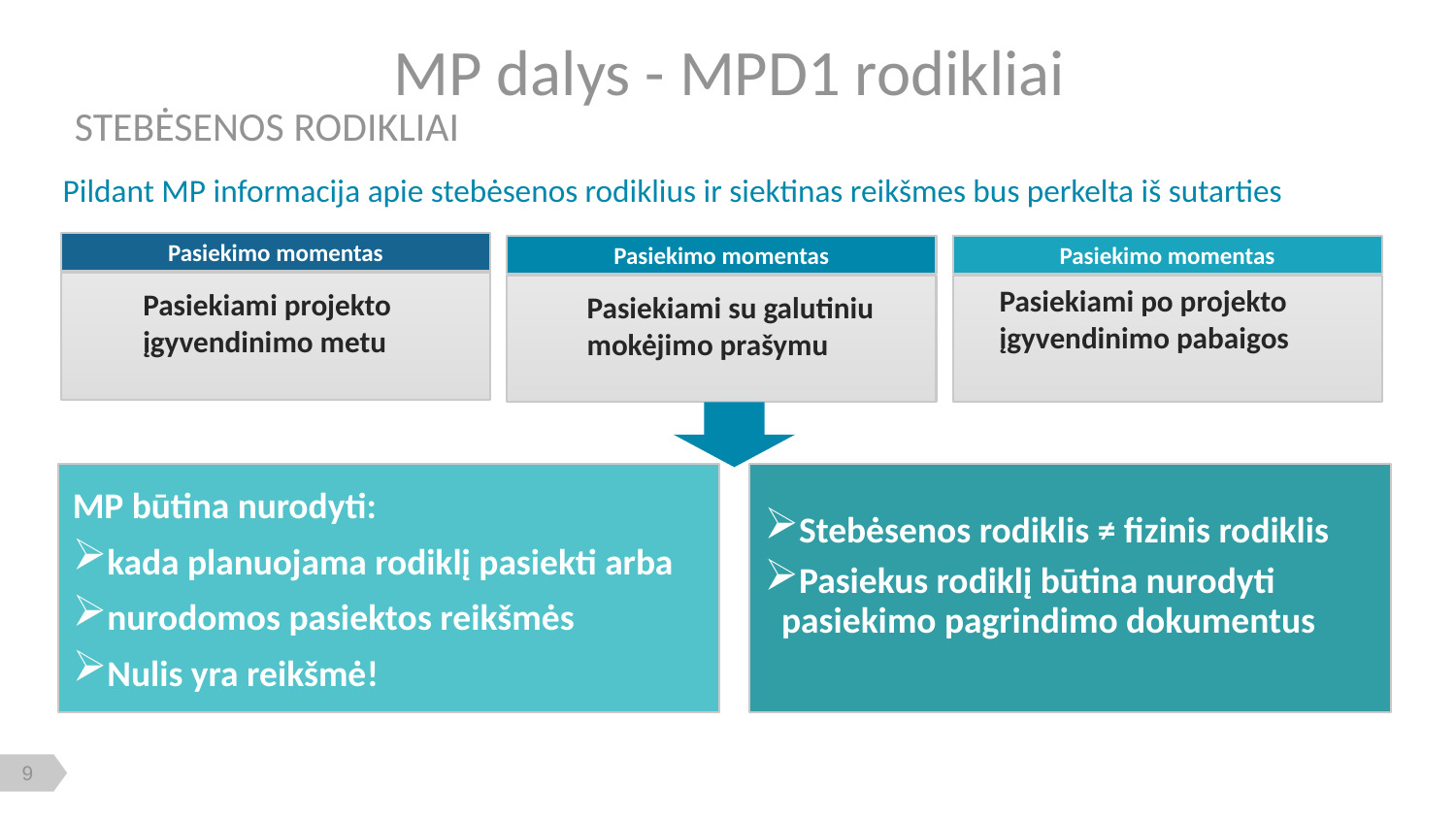

MP dalys - MPD1 rodikliai
# STEBĖSENOS RODIKLIAI
Pildant MP informacija apie stebėsenos rodiklius ir siektinas reikšmes bus perkelta iš sutarties
Pasiekimo momentas

Pasiekimo momentas

Pasiekimo momentas

Pasiekiami po projekto įgyvendinimo pabaigos
Pasiekiami projekto įgyvendinimo metu
Pasiekiami su galutiniu mokėjimo prašymu

MP būtina nurodyti:
kada planuojama rodiklį pasiekti arba
nurodomos pasiektos reikšmės
Nulis yra reikšmė!

Stebėsenos rodiklis ≠ fizinis rodiklis
Pasiekus rodiklį būtina nurodyti pasiekimo pagrindimo dokumentus